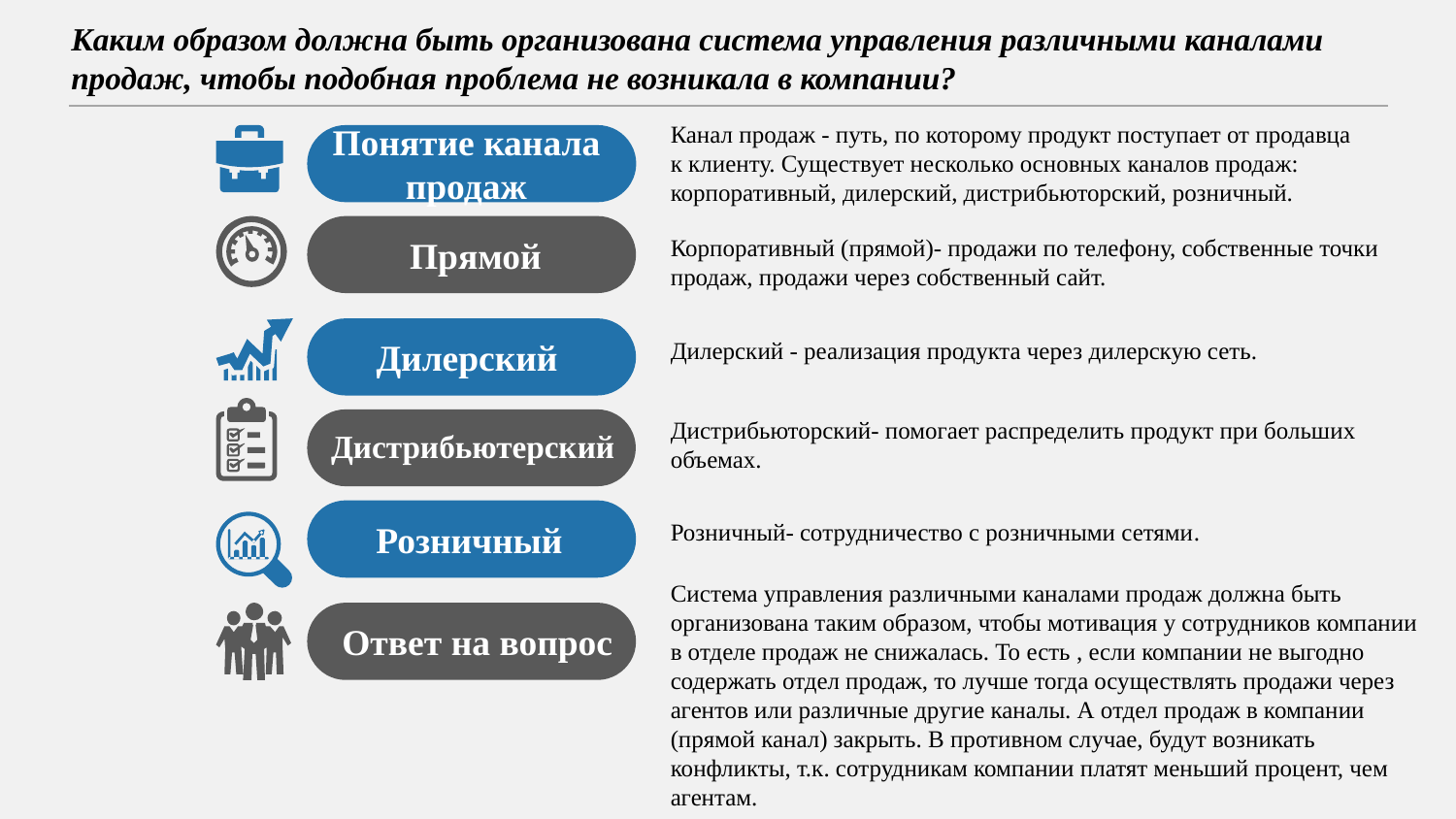

Каким образом должна быть организована система управления различными каналами продаж, чтобы подобная проблема не возникала в компании?

Понятие канала продаж
Канал продаж - путь, по которому продукт поступает от продавца к клиенту. Существует несколько основных каналов продаж: корпоративный, дилерский, дистрибьюторский, розничный.

Прямой
Корпоративный (прямой)- продажи по телефону, собственные точки продаж, продажи через собственный сайт.

Дилерский
Дилерский - реализация продукта через дилерскую сеть.

Дистрибьюторский- помогает распределить продукт при больших объемах.
Дистрибьютерский

Розничный
Розничный- сотрудничество с розничными сетями.
Система управления различными каналами продаж должна быть организована таким образом, чтобы мотивация у сотрудников компании в отделе продаж не снижалась. То есть , если компании не выгодно содержать отдел продаж, то лучше тогда осуществлять продажи через агентов или различные другие каналы. А отдел продаж в компании (прямой канал) закрыть. В противном случае, будут возникать конфликты, т.к. сотрудникам компании платят меньший процент, чем агентам.

Ответ на вопрос